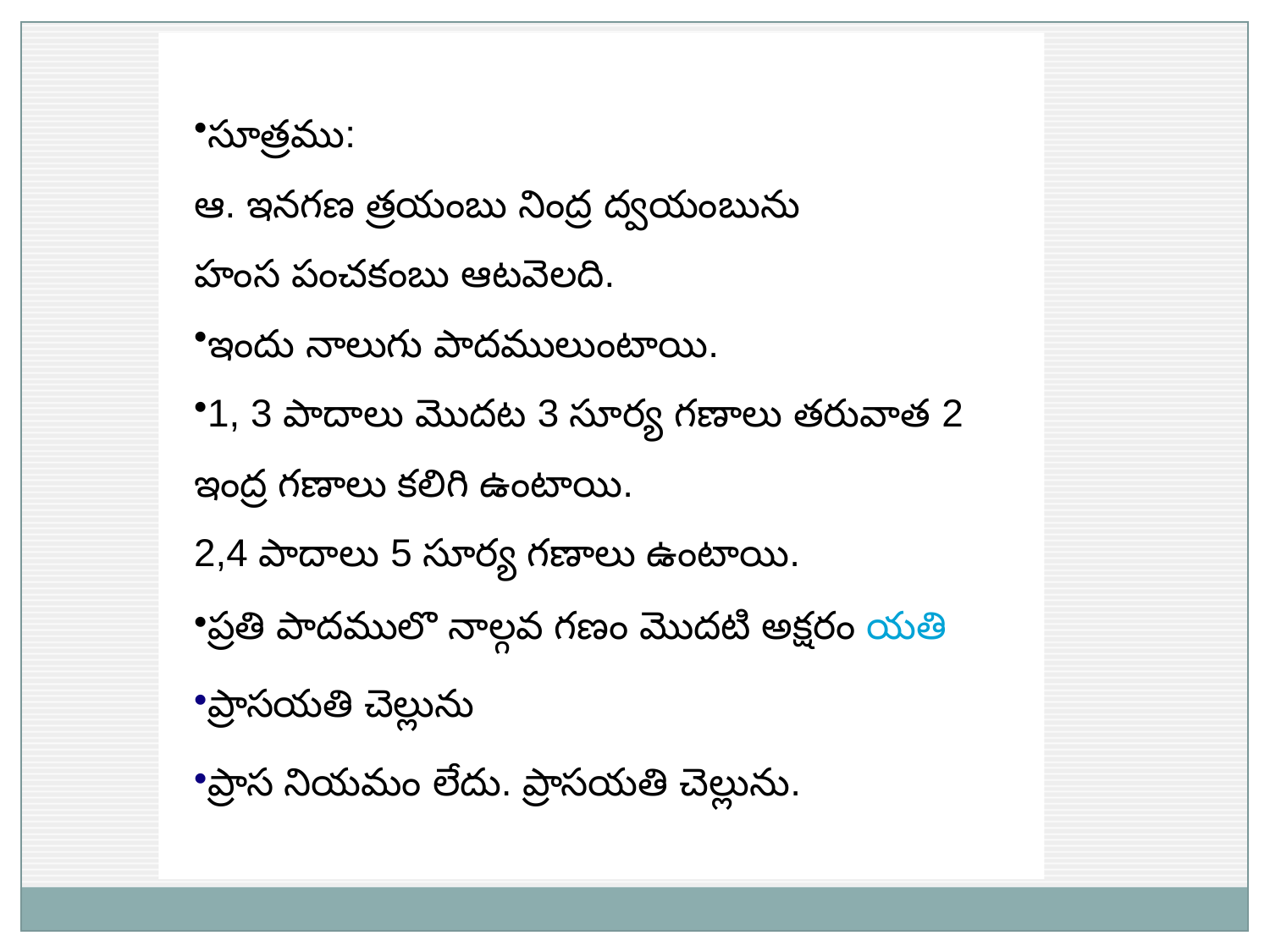

సూత్రము:
ఆ. ఇనగణ త్రయంబు నింద్ర ద్వయంబును
హంస పంచకంబు ఆటవెలది.
ఇందు నాలుగు పాదములుంటాయి.
1, 3 పాదాలు మొదట 3 సూర్య గణాలు తరువాత 2 ఇంద్ర గణాలు కలిగి ఉంటాయి.
2,4 పాదాలు 5 సూర్య గణాలు ఉంటాయి.
ప్రతి పాదములొ నాల్గవ గణం మొదటి అక్షరం యతి
ప్రాసయతి చెల్లును
ప్రాస నియమం లేదు. ప్రాసయతి చెల్లును.